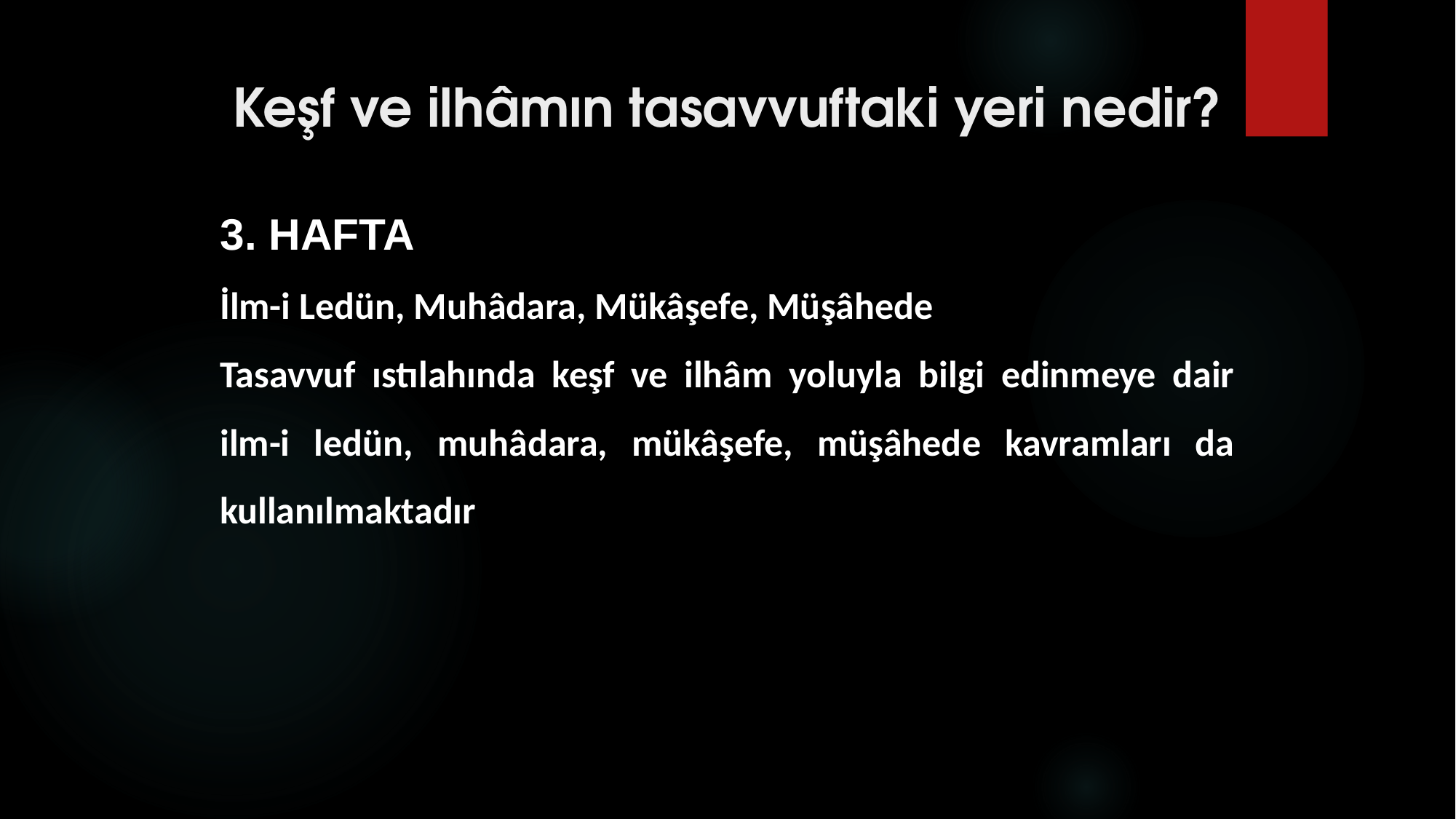

# Keşf ve ilhâmın tasavvuftaki yeri nedir?
3. HAFTA
İlm-i Ledün, Muhâdara, Mükâşefe, Müşâhede
Tasavvuf ıstılahında keşf ve ilhâm yoluyla bilgi edinmeye dair ilm-i ledün, muhâdara, mükâşefe, müşâhede kavramları da kullanılmaktadır